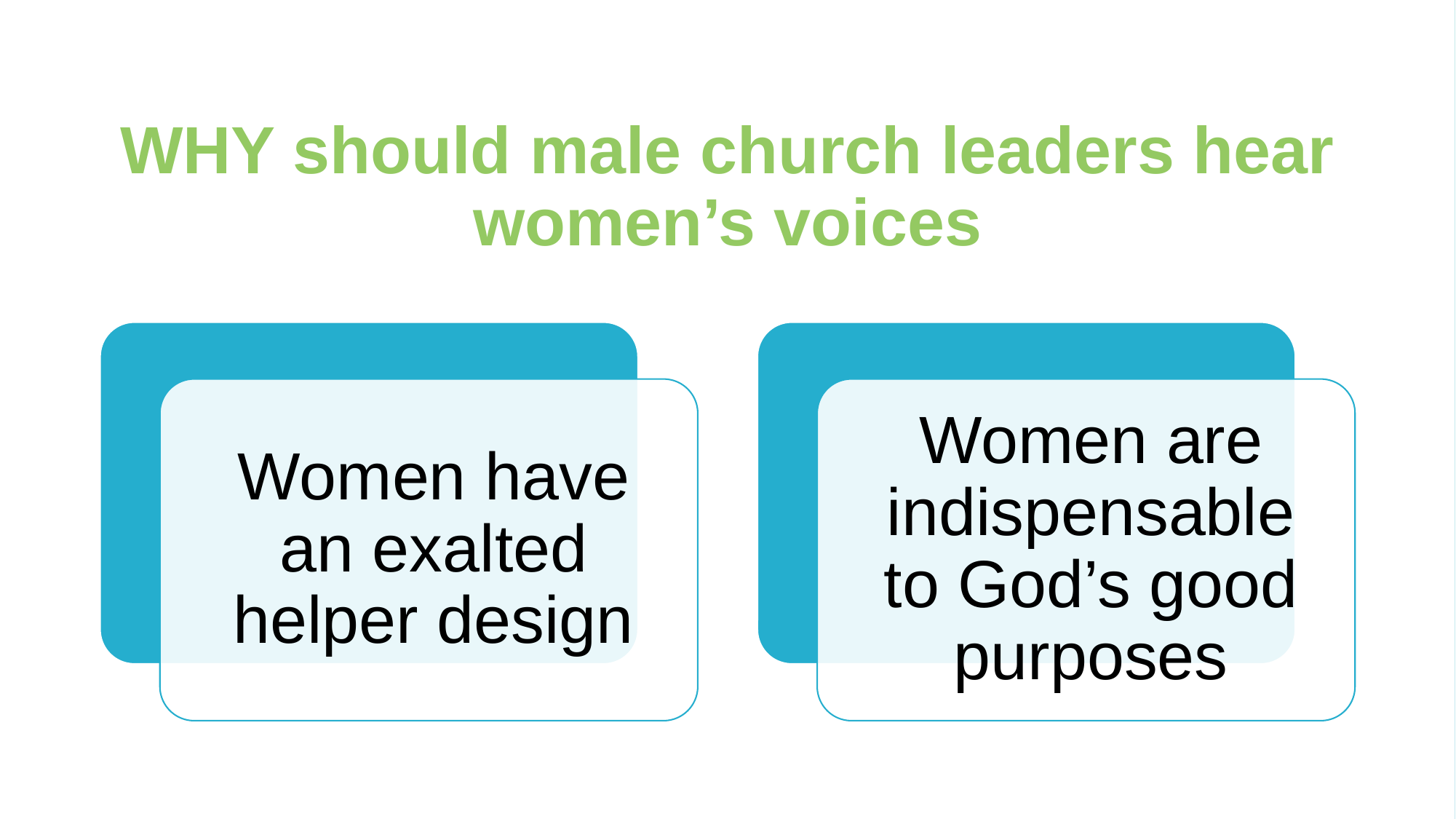

# WHY should male church leaders hear women’s voices
Women have an exalted helper design
Women are indispensable to God’s good purposes